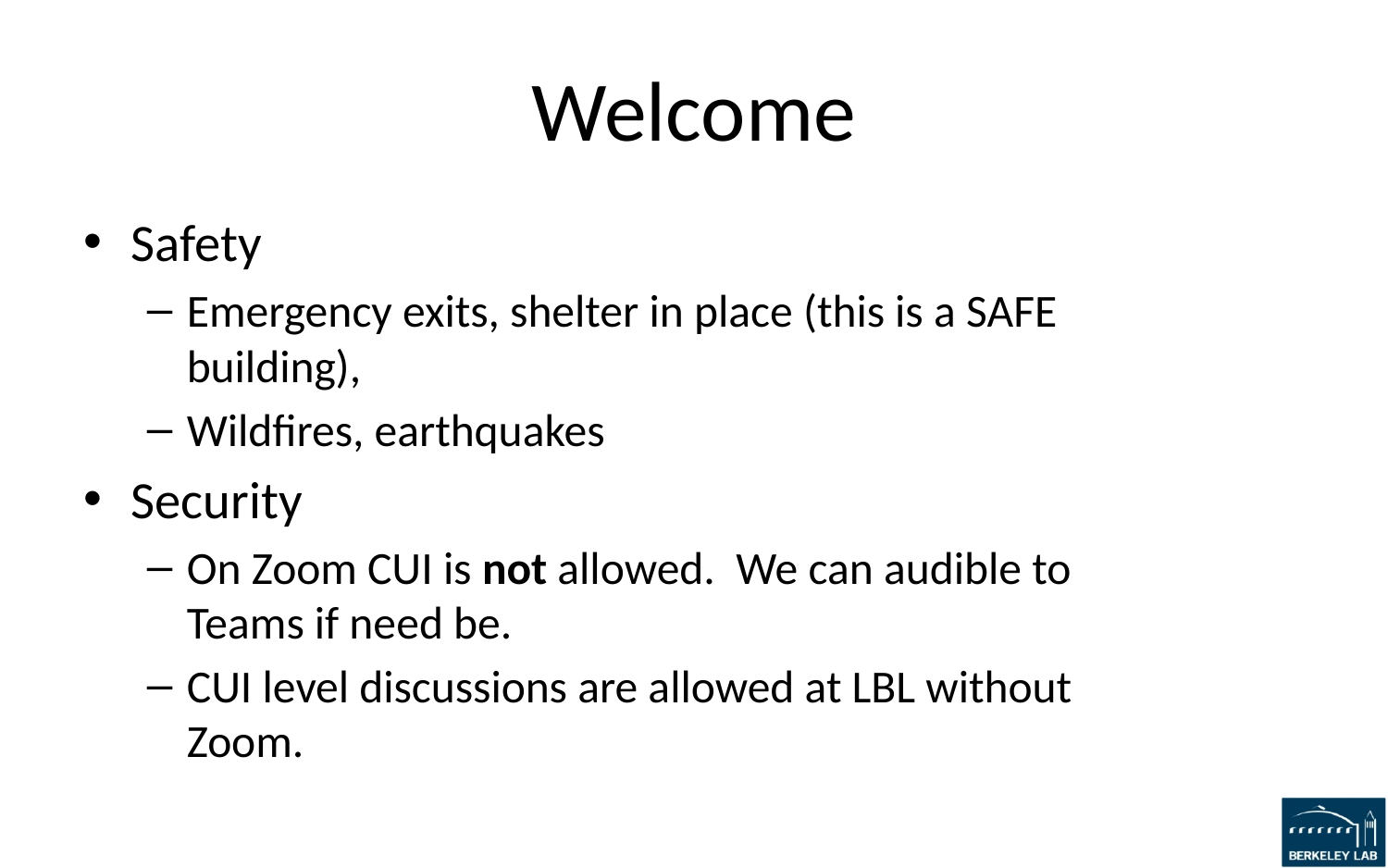

# Welcome
Safety
Emergency exits, shelter in place (this is a SAFE building),
Wildfires, earthquakes
Security
On Zoom CUI is not allowed.  We can audible to Teams if need be.
CUI level discussions are allowed at LBL without Zoom.